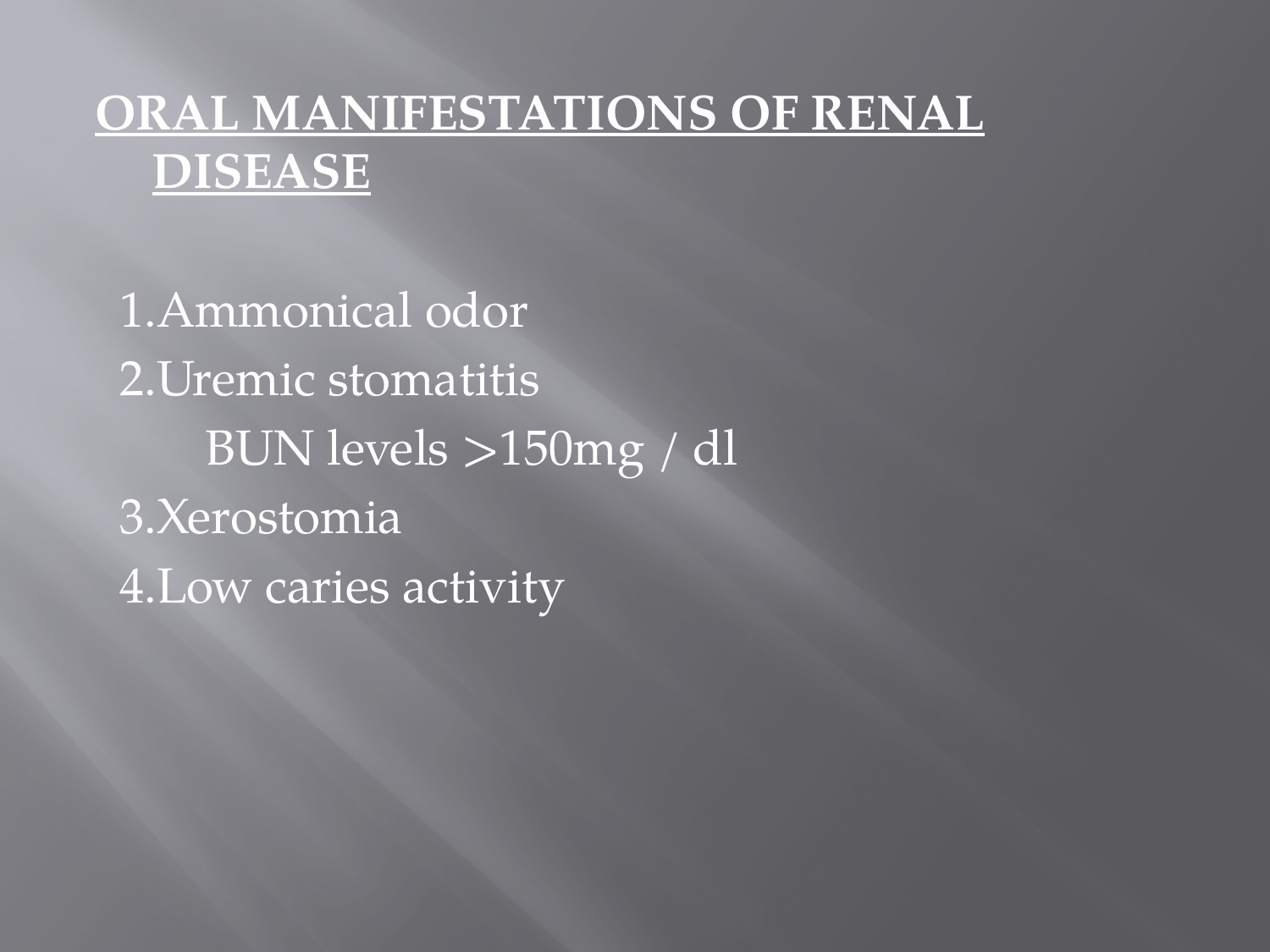

ORAL MANIFESTATIONS OF RENAL DISEASE

  1.Ammonical odor
  2.Uremic stomatitis
         BUN levels >150mg / dl
  3.Xerostomia
  4.Low caries activity